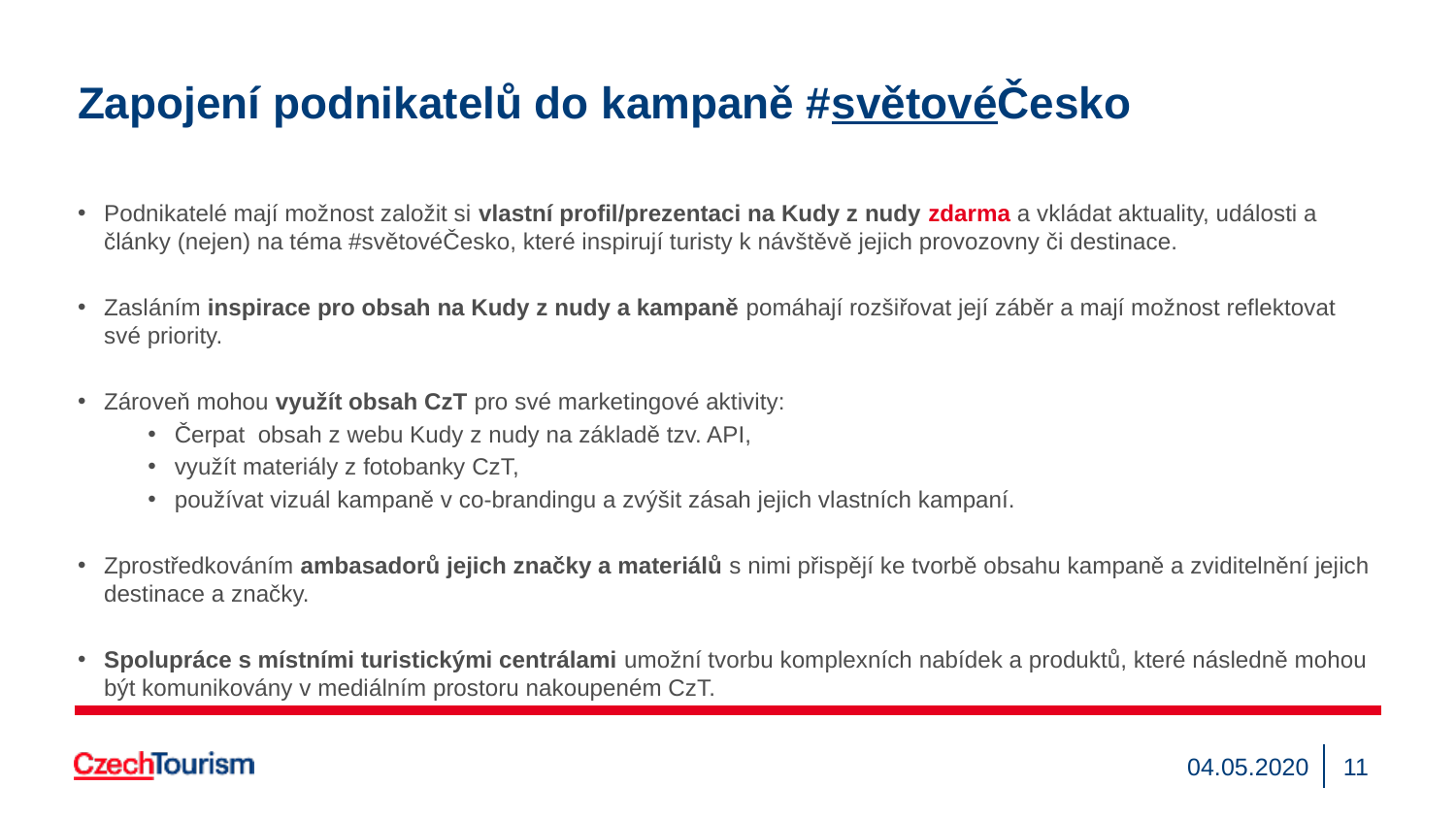

# Zapojení podnikatelů do kampaně #světovéČesko
Podnikatelé mají možnost založit si vlastní profil/prezentaci na Kudy z nudy zdarma a vkládat aktuality, události a články (nejen) na téma #světovéČesko, které inspirují turisty k návštěvě jejich provozovny či destinace.

Zasláním inspirace pro obsah na Kudy z nudy a kampaně pomáhají rozšiřovat její záběr a mají možnost reflektovat své priority.

Zároveň mohou využít obsah CzT pro své marketingové aktivity:
Čerpat  obsah z webu Kudy z nudy na základě tzv. API,
využít materiály z fotobanky CzT,
používat vizuál kampaně v co-brandingu a zvýšit zásah jejich vlastních kampaní.

Zprostředkováním ambasadorů jejich značky a materiálů s nimi přispějí ke tvorbě obsahu kampaně a zviditelnění jejich destinace a značky.

Spolupráce s místními turistickými centrálami umožní tvorbu komplexních nabídek a produktů, které následně mohou být komunikovány v mediálním prostoru nakoupeném CzT.